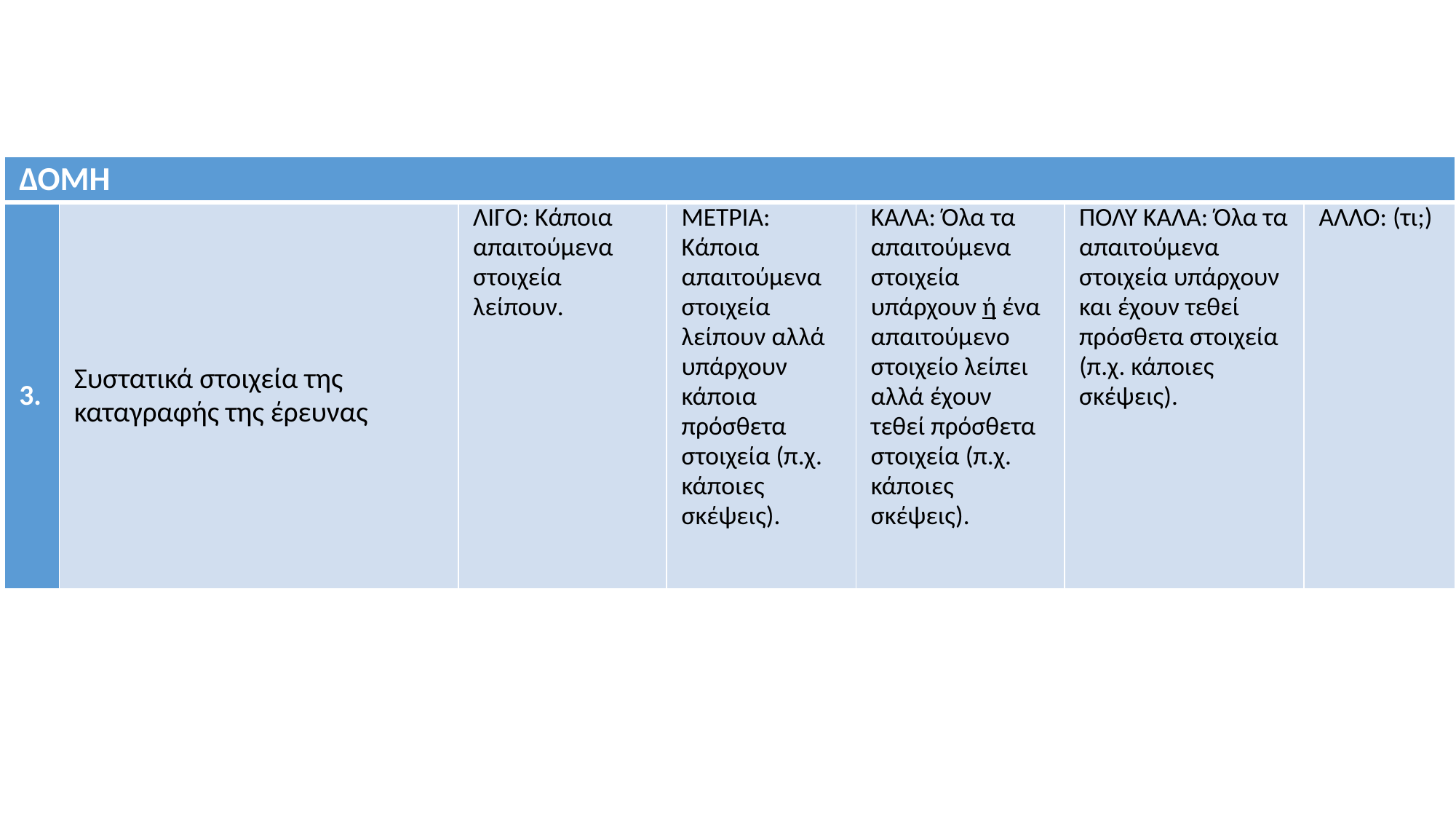

| ΔΟΜΗ |  |  |  |  |  |  |
| --- | --- | --- | --- | --- | --- | --- |
| 3. | Συστατικά στοιχεία της καταγραφής της έρευνας | ΛΙΓΟ: Κάποια απαιτούμενα στοιχεία λείπουν. | ΜΕΤΡΙΑ: Κάποια απαιτούμενα στοιχεία λείπουν αλλά υπάρχουν κάποια πρόσθετα στοιχεία (π.χ. κάποιες σκέψεις). | ΚΑΛΑ: Όλα τα απαιτούμενα στοιχεία υπάρχουν ή ένα απαιτούμενο στοιχείο λείπει αλλά έχουν τεθεί πρόσθετα στοιχεία (π.χ. κάποιες σκέψεις). | ΠΟΛΥ ΚΑΛΑ: Όλα τα απαιτούμενα στοιχεία υπάρχουν και έχουν τεθεί πρόσθετα στοιχεία (π.χ. κάποιες σκέψεις). | ΑΛΛΟ: (τι;) |